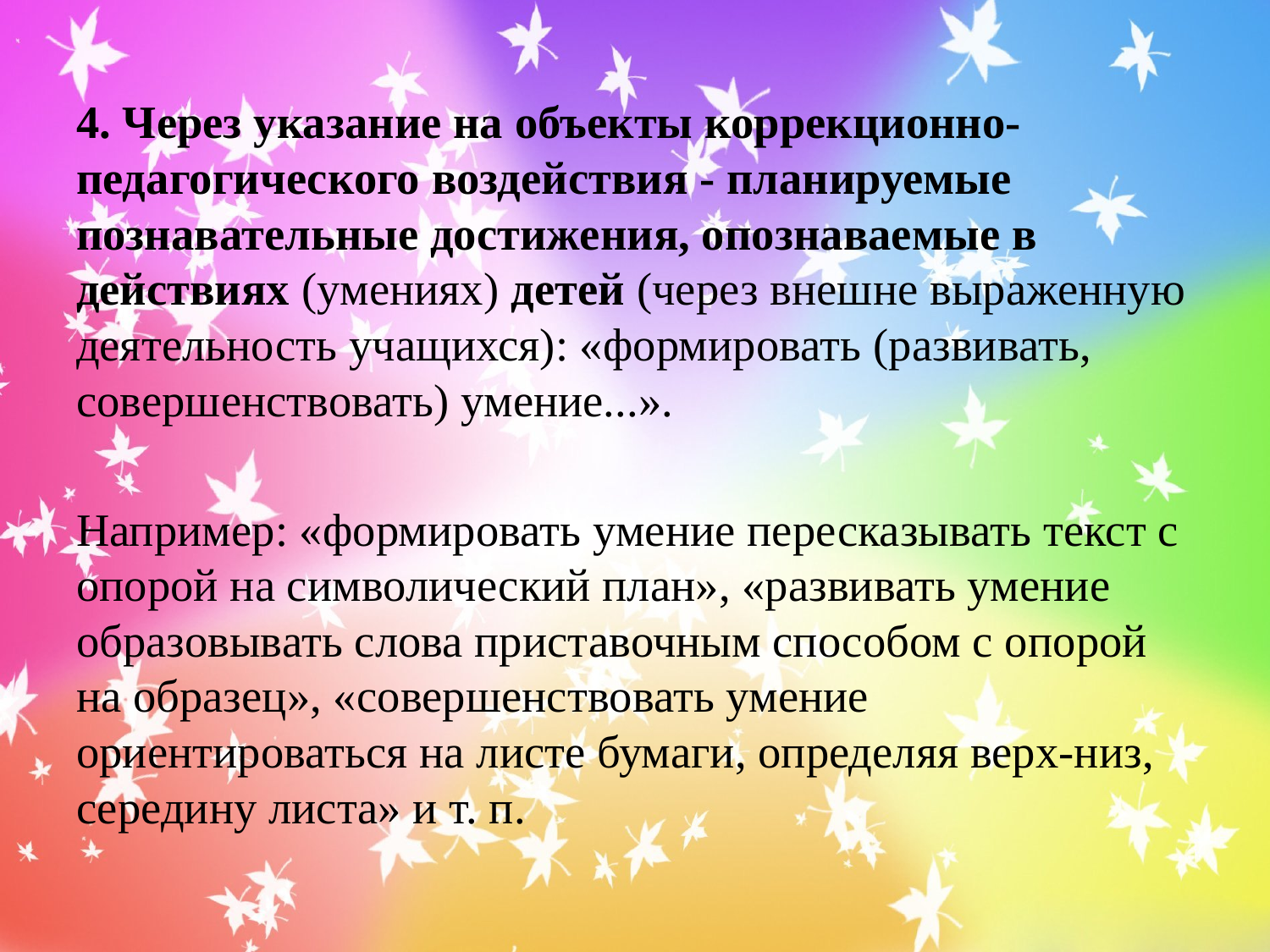

4. Через указание на объекты коррекционно-педагогического воздействия - планируемые познавательные достижения, опознаваемые в действиях (умениях) детей (через внешне выраженную деятельность учащихся): «формировать (развивать, совершенствовать) умение...».

Например: «формировать умение пересказывать текст с опорой на символический план», «развивать умение образовывать слова приставочным способом с опорой на образец», «совершенствовать умение ориентироваться на листе бумаги, определяя верх-низ, середину листа» и т. п.